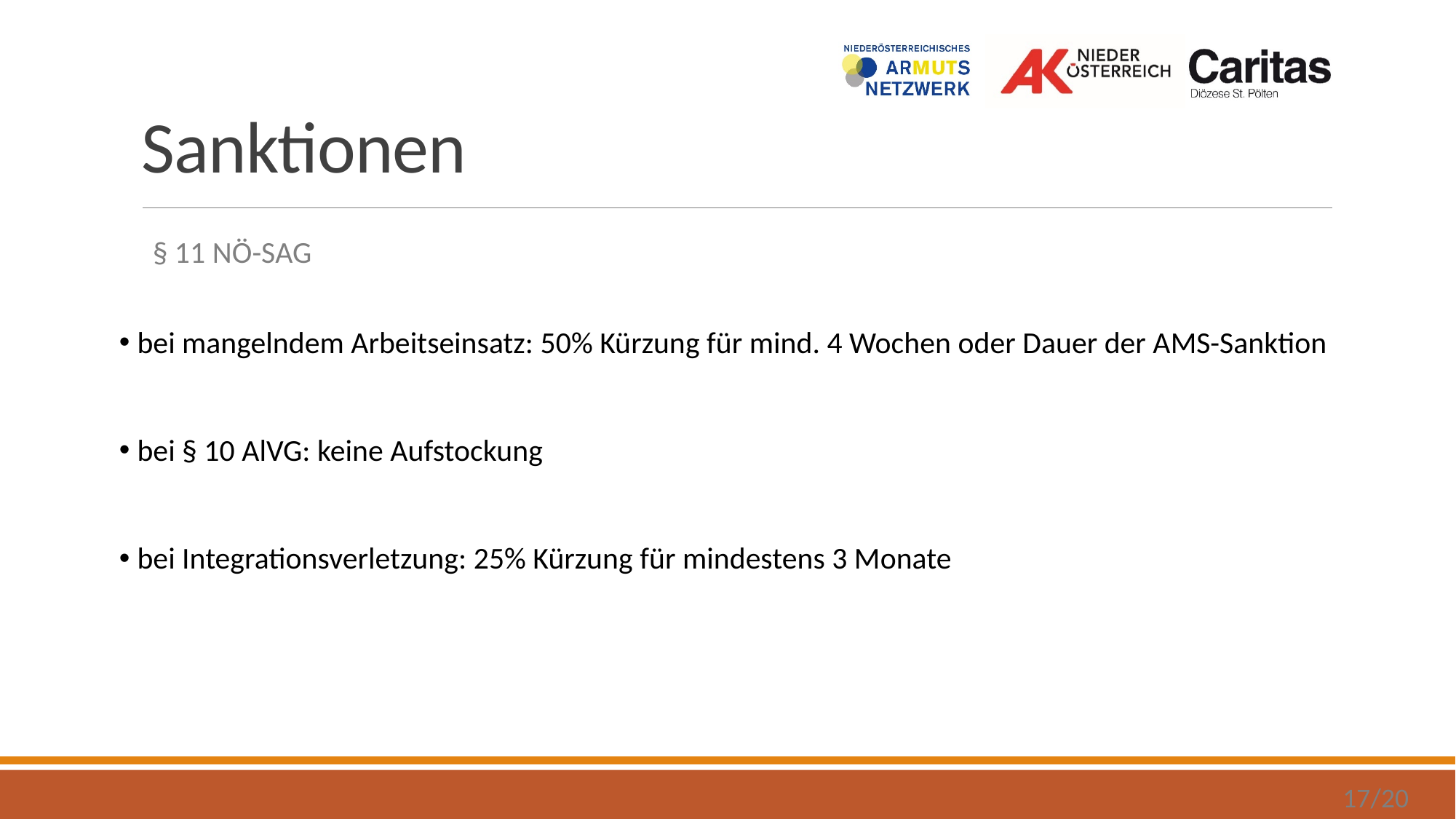

# Sanktionen
§ 11 NÖ-SAG
 bei mangelndem Arbeitseinsatz: 50% Kürzung für mind. 4 Wochen oder Dauer der AMS-Sanktion

 bei § 10 AlVG: keine Aufstockung

 bei Integrationsverletzung: 25% Kürzung für mindestens 3 Monate